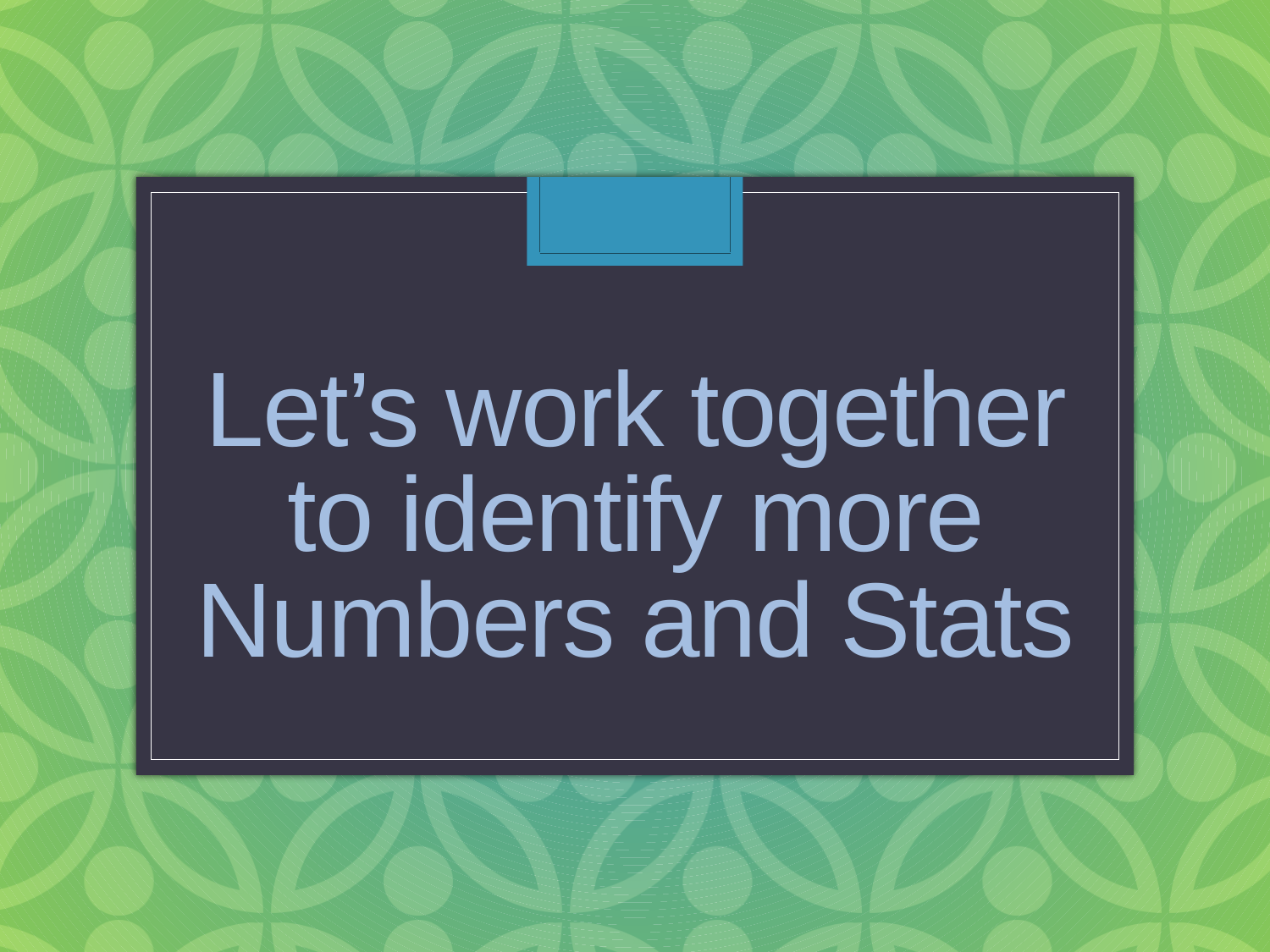

# Let’s work together to identify more Numbers and Stats